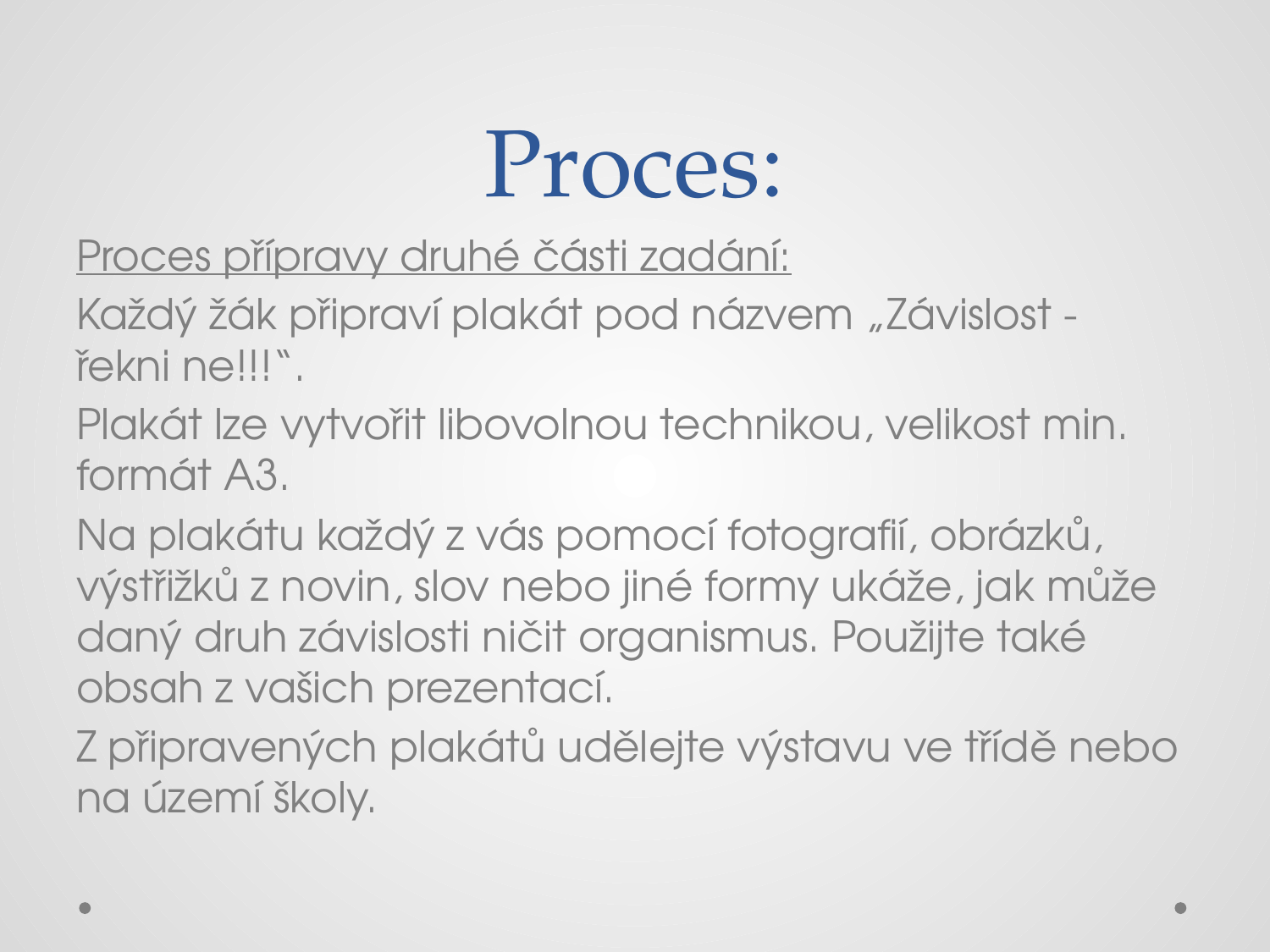

# Proces:
Proces přípravy druhé části zadání:
Každý žák připraví plakát pod názvem „Závislost -  řekni ne!!!“.
Plakát lze vytvořit libovolnou technikou, velikost min. formát A3.
Na plakátu každý z vás pomocí fotografií, obrázků, výstřižků z novin, slov nebo jiné formy ukáže, jak může daný druh závislosti ničit organismus. Použijte také obsah z vašich prezentací.
Z připravených plakátů udělejte výstavu ve třídě nebo na území školy.